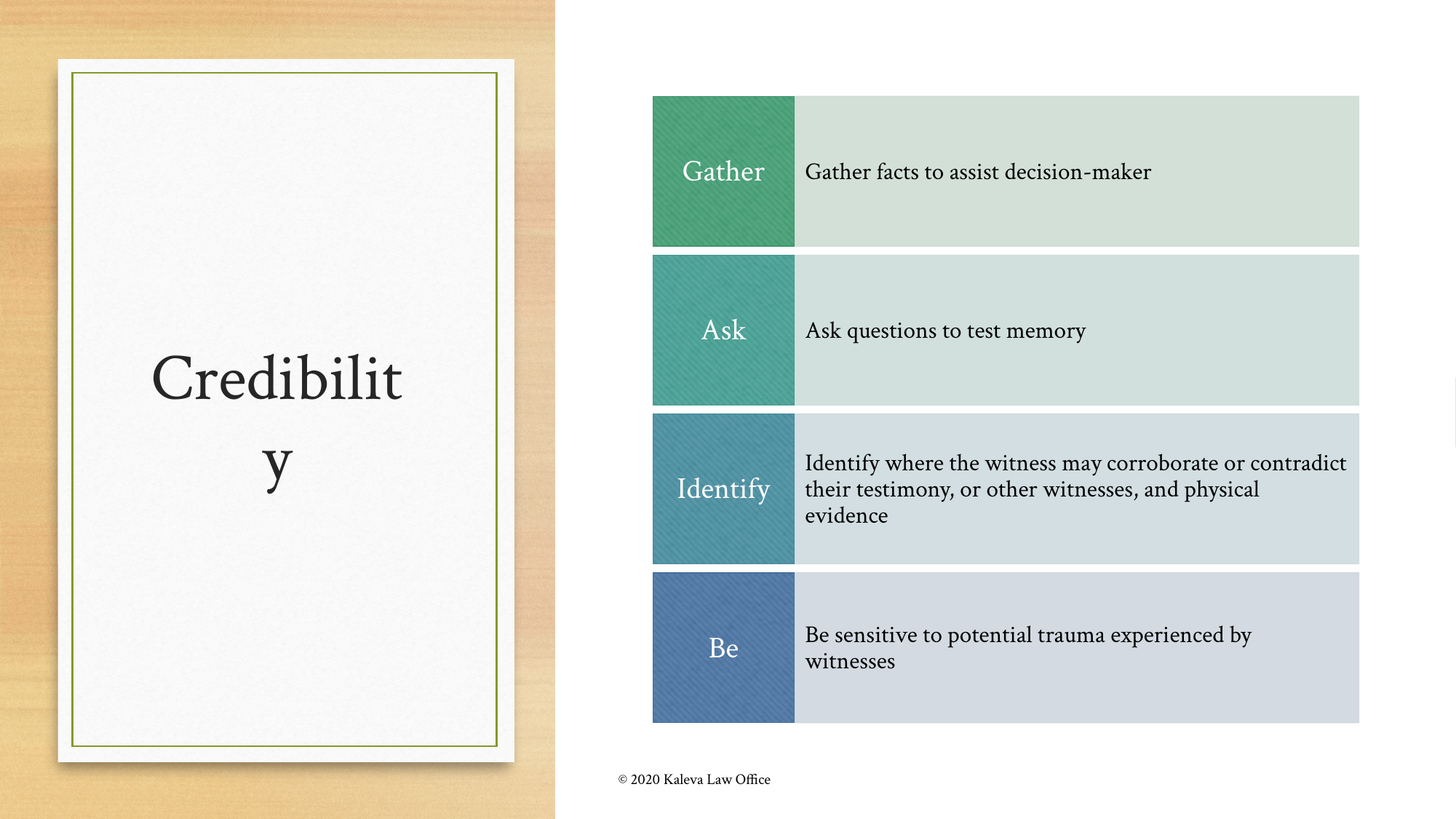

Gather facts to assist decision-maker
Gather
Ask questions to test memory
Ask
Identify where the witness may corroborate or contradict their testimony, or other witnesses, and physical evidence
Identify
Be sensitive to potential trauma experienced by witnesses
Be
# Credibility
© 2020 Kaleva Law Office